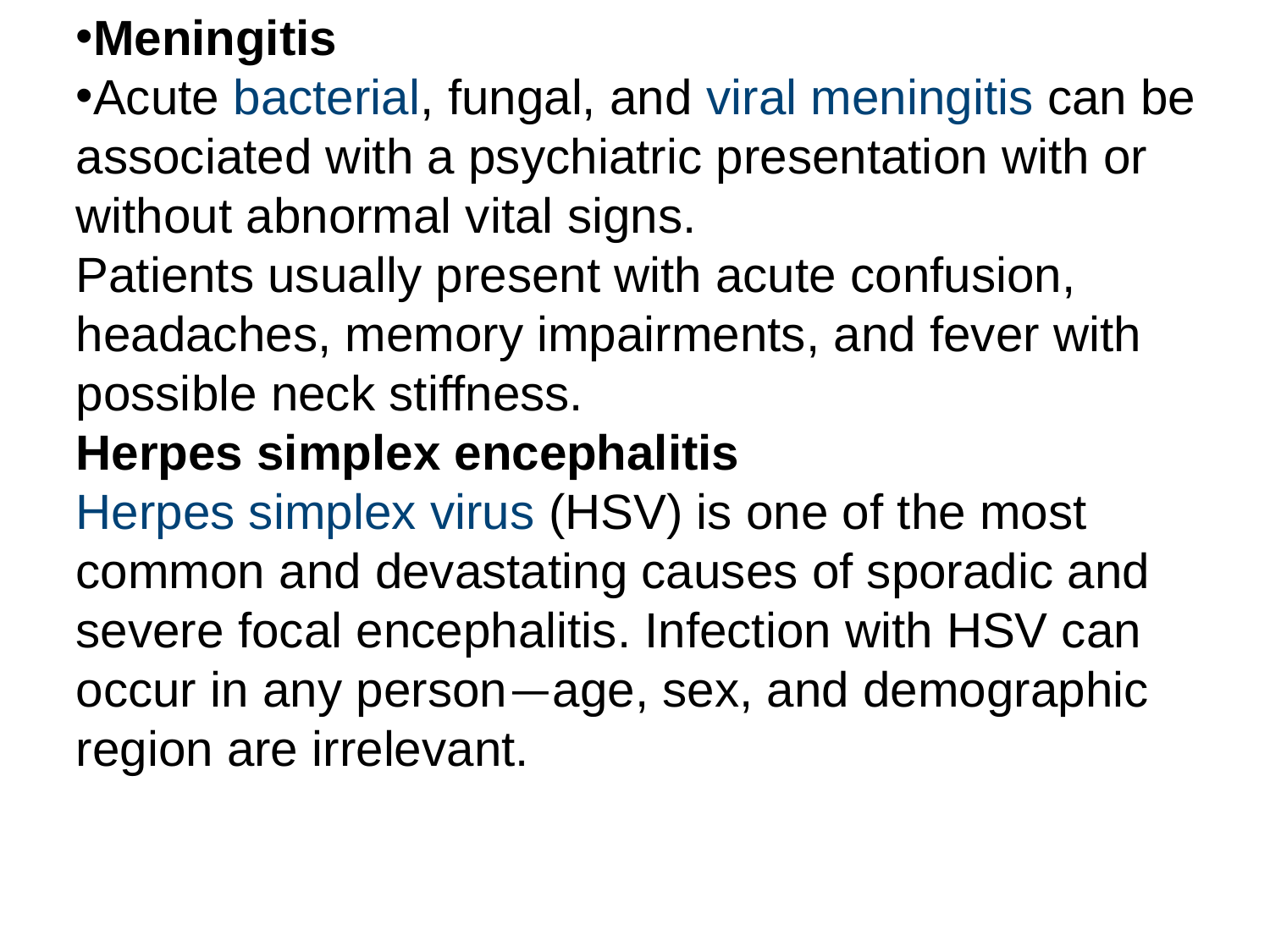

Meningitis
Acute bacterial, fungal, and viral meningitis can be associated with a psychiatric presentation with or without abnormal vital signs.
Patients usually present with acute confusion, headaches, memory impairments, and fever with possible neck stiffness.
Herpes simplex encephalitis
Herpes simplex virus (HSV) is one of the most common and devastating causes of sporadic and severe focal encephalitis. Infection with HSV can occur in any person—age, sex, and demographic region are irrelevant.